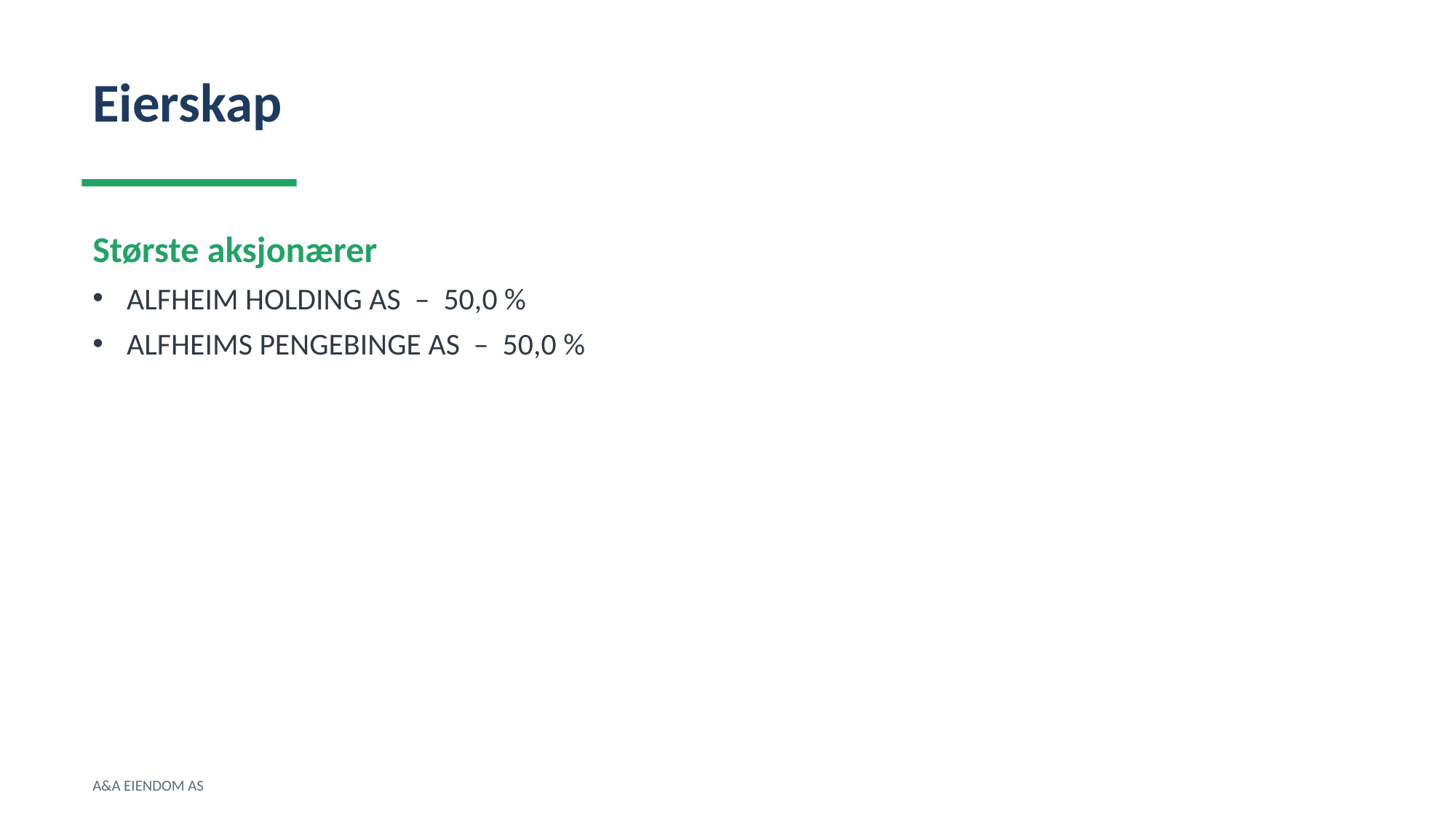

Eierskap

Største aksjonærer
ALFHEIM HOLDING AS  –  50,0 %
ALFHEIMS PENGEBINGE AS  –  50,0 %
A&A EIENDOM AS